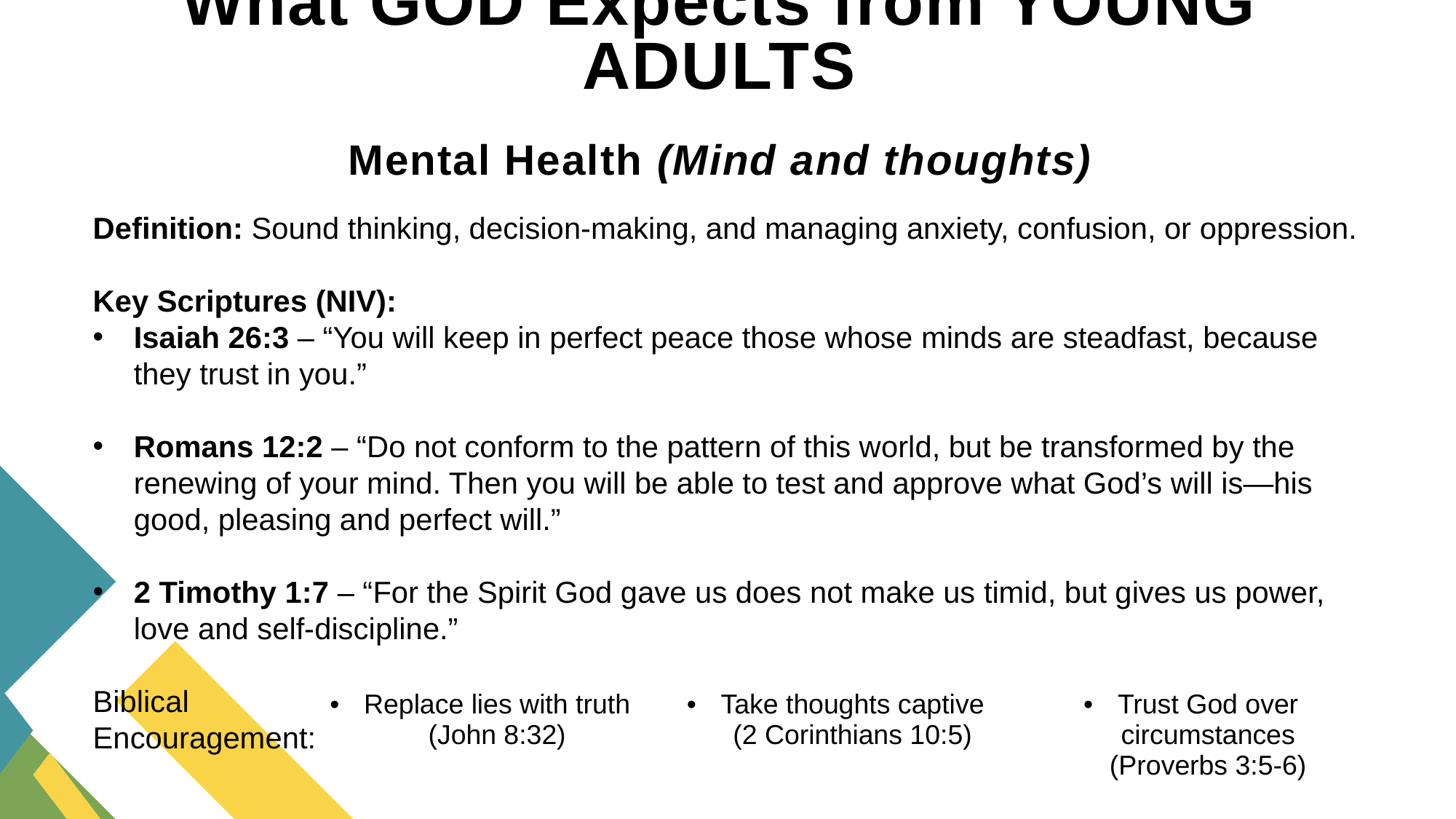

# What GOD Expects from YOUNG ADULTS Mental Health (Mind and thoughts)
Definition: Sound thinking, decision-making, and managing anxiety, confusion, or oppression.

Key Scriptures (NIV):
Isaiah 26:3 – “You will keep in perfect peace those whose minds are steadfast, because they trust in you.”
Romans 12:2 – “Do not conform to the pattern of this world, but be transformed by the renewing of your mind. Then you will be able to test and approve what God’s will is—his good, pleasing and perfect will.”
2 Timothy 1:7 – “For the Spirit God gave us does not make us timid, but gives us power, love and self-discipline.”

Biblical
Encouragement:

| Replace lies with truth (John 8:32) | Take thoughts captive (2 Corinthians 10:5) | Trust God over circumstances (Proverbs 3:5-6) |
| --- | --- | --- |

11